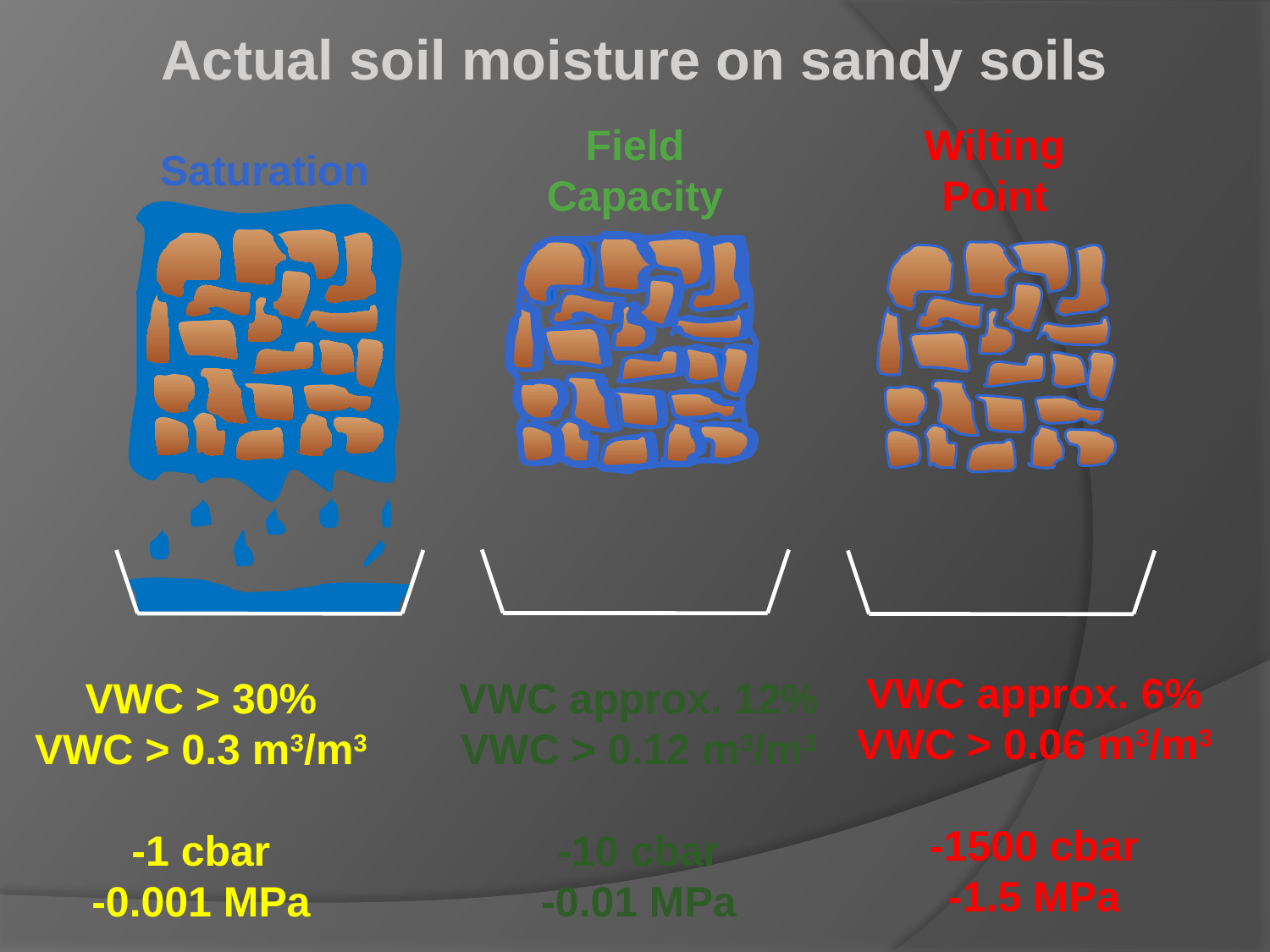

Actual soil moisture on sandy soils
Saturation
Field Capacity
Wilting Point

VWC approx. 6%
VWC > 0.06 m3/m3

-1500 cbar
-1.5 MPa
VWC > 30%
VWC > 0.3 m3/m3

-1 cbar
-0.001 MPa
VWC approx. 12%
VWC > 0.12 m3/m3

-10 cbar
-0.01 MPa